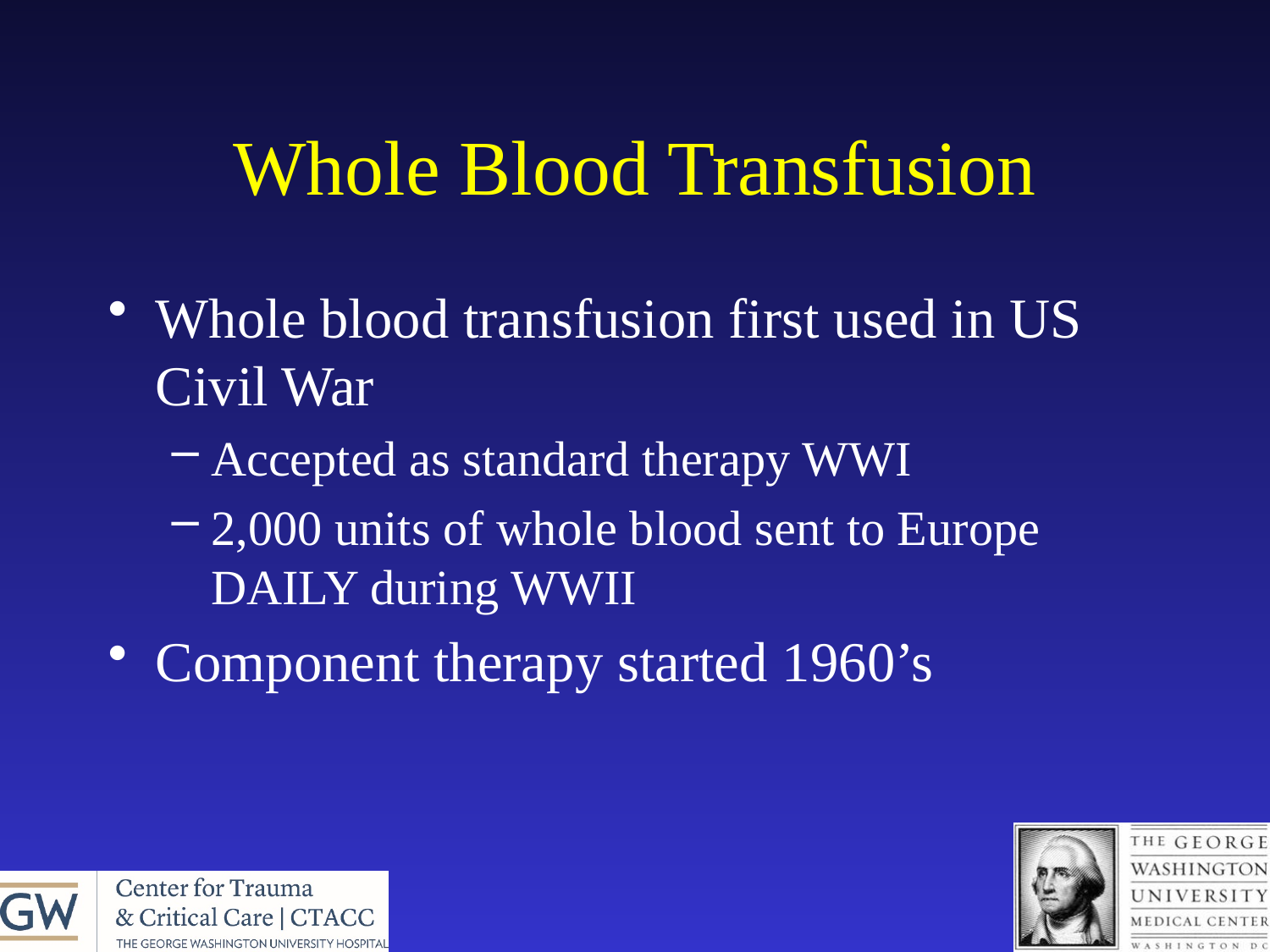

# Whole Blood Transfusion
Whole blood transfusion first used in US Civil War
Accepted as standard therapy WWI
2,000 units of whole blood sent to Europe DAILY during WWII
Component therapy started 1960’s